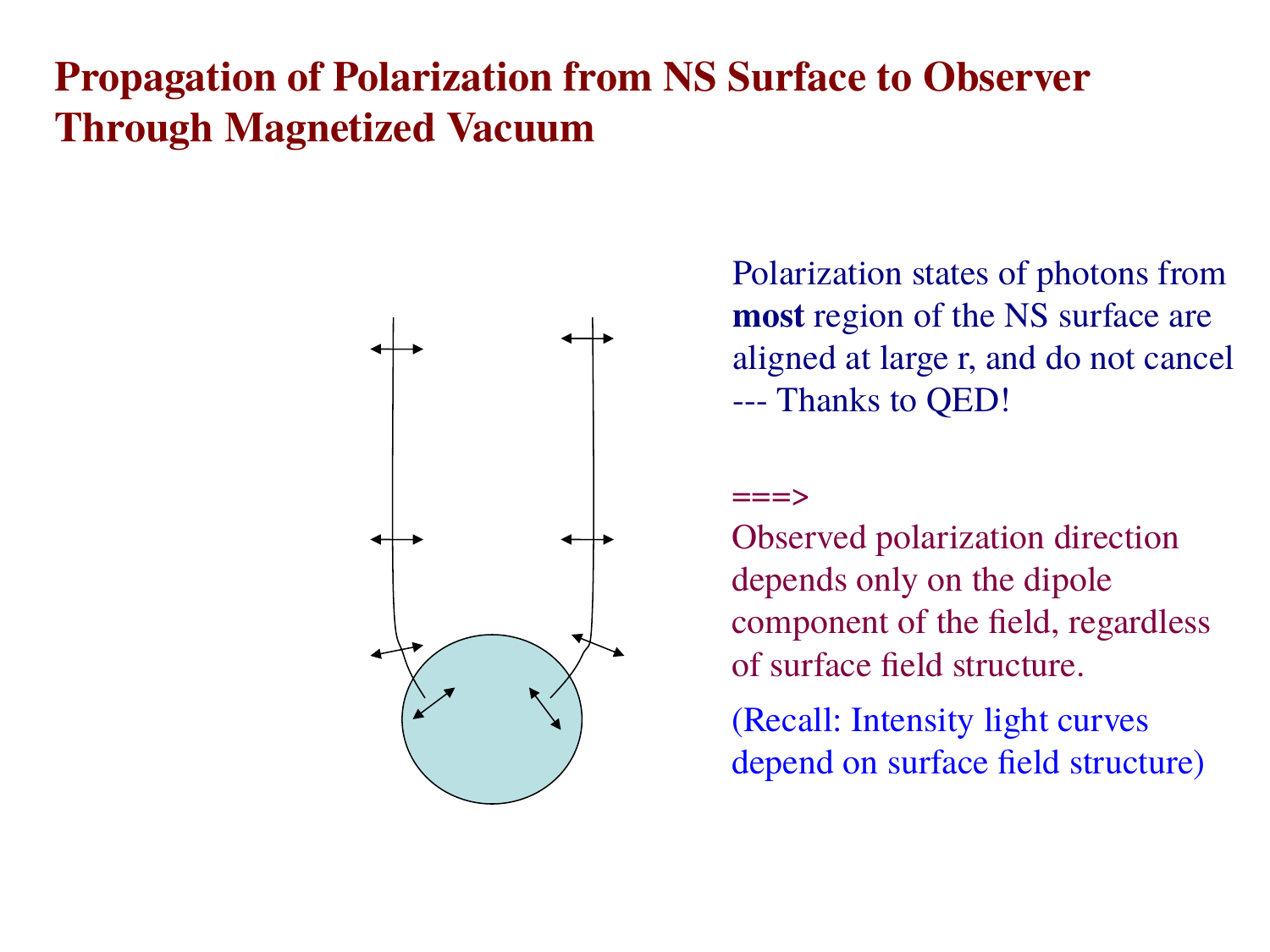

Propagation of Polarization from NS Surface to Observer
Through Magnetized Vacuum
Polarization states of photons from
most region of the NS surface are
aligned at large r, and do not cancel
--- Thanks to QED!

===>
Observed polarization direction
depends only on the dipole
component of the field, regardless
of surface field structure.
(Recall: Intensity light curves
depend on surface field structure)